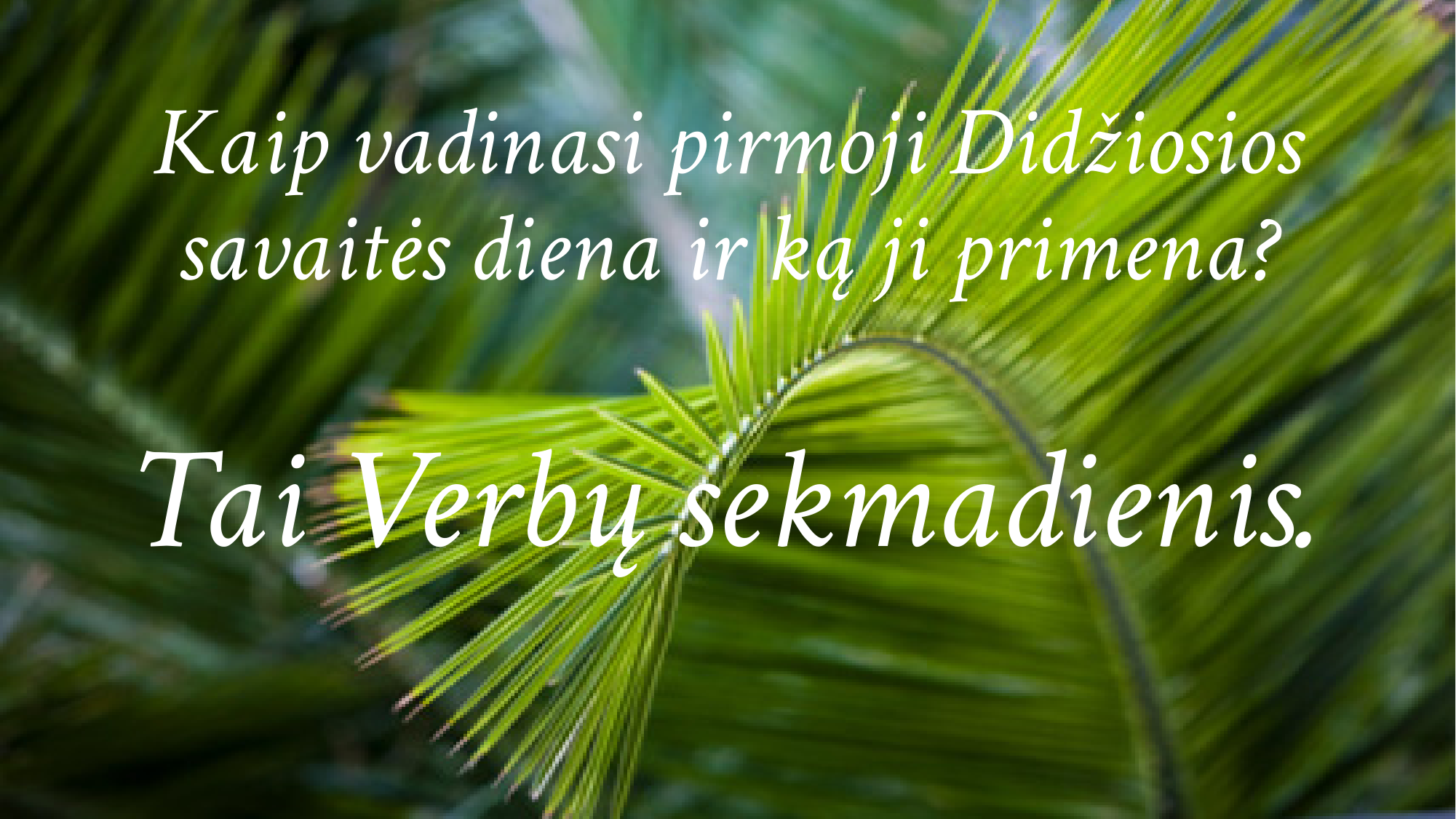

Kaip vadinasi pirmoji Didžiosios savaitės diena ir ką ji primena?
Tai Verbų sekmadienis.